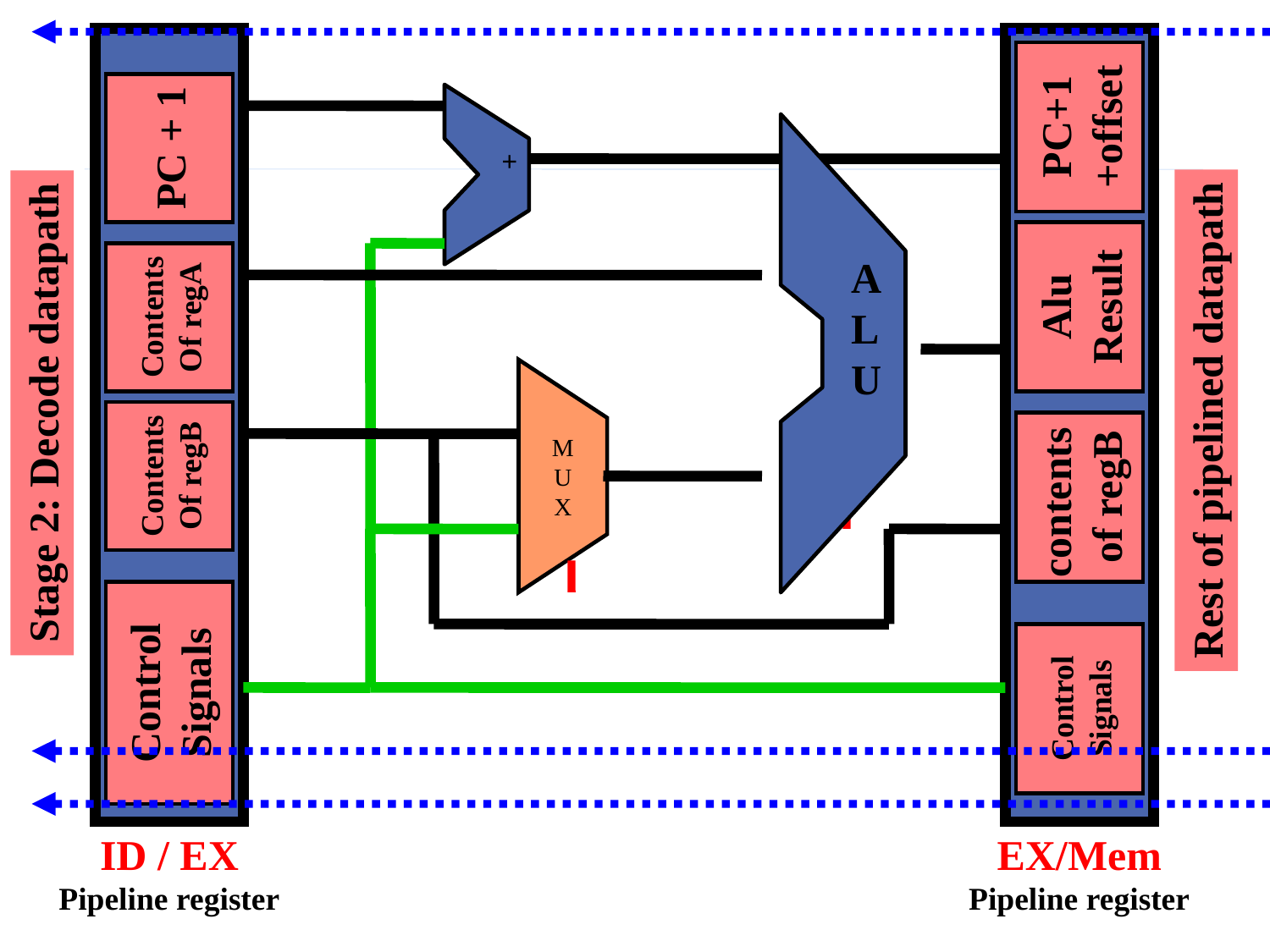

Contents
Of regA
Contents
Of regB
ID / EX
Pipeline register

Alu
Result
EX/Mem
Pipeline register
Rest of pipelined datapath

PC+1
+offset

  +

PC + 1
A
L
U

M
U
X

Stage 2: Decode datapath

contents
of regB

Control
Signals

Control
Signals